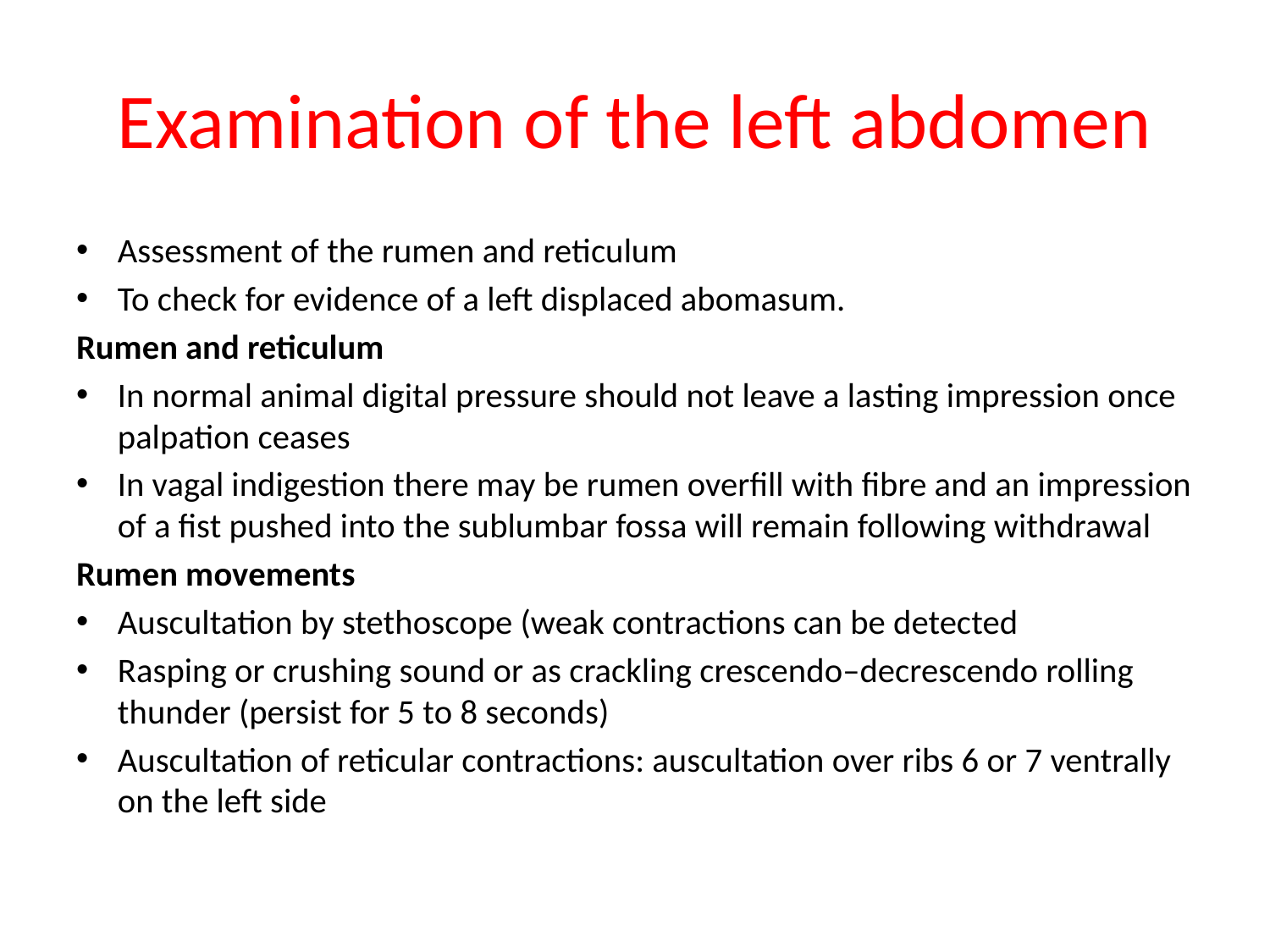

# Examination of the left abdomen
Assessment of the rumen and reticulum
To check for evidence of a left displaced abomasum.
Rumen and reticulum
In normal animal digital pressure should not leave a lasting impression once palpation ceases
In vagal indigestion there may be rumen overfill with fibre and an impression of a fist pushed into the sublumbar fossa will remain following withdrawal
Rumen movements
Auscultation by stethoscope (weak contractions can be detected
Rasping or crushing sound or as crackling crescendo–decrescendo rolling thunder (persist for 5 to 8 seconds)
Auscultation of reticular contractions: auscultation over ribs 6 or 7 ventrally on the left side